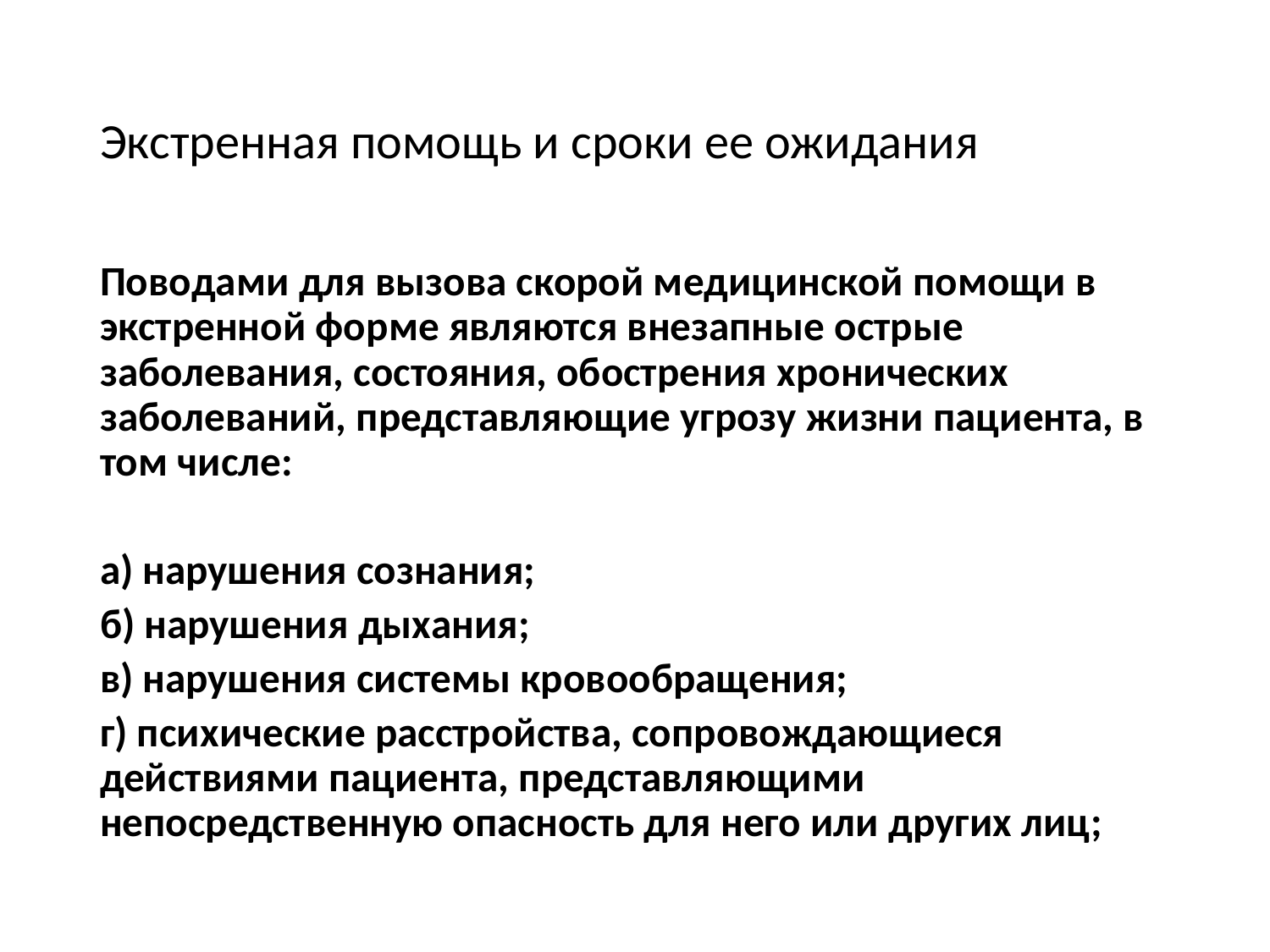

# Экстренная помощь и сроки ее ожидания
Поводами для вызова скорой медицинской помощи в экстренной форме являются внезапные острые заболевания, состояния, обострения хронических заболеваний, представляющие угрозу жизни пациента, в том числе:

а) нарушения сознания;
б) нарушения дыхания;
в) нарушения системы кровообращения;
г) психические расстройства, сопровождающиеся действиями пациента, представляющими непосредственную опасность для него или других лиц;

Организация бесплатной медицинской помощи в РФ. ПГГ РФ.